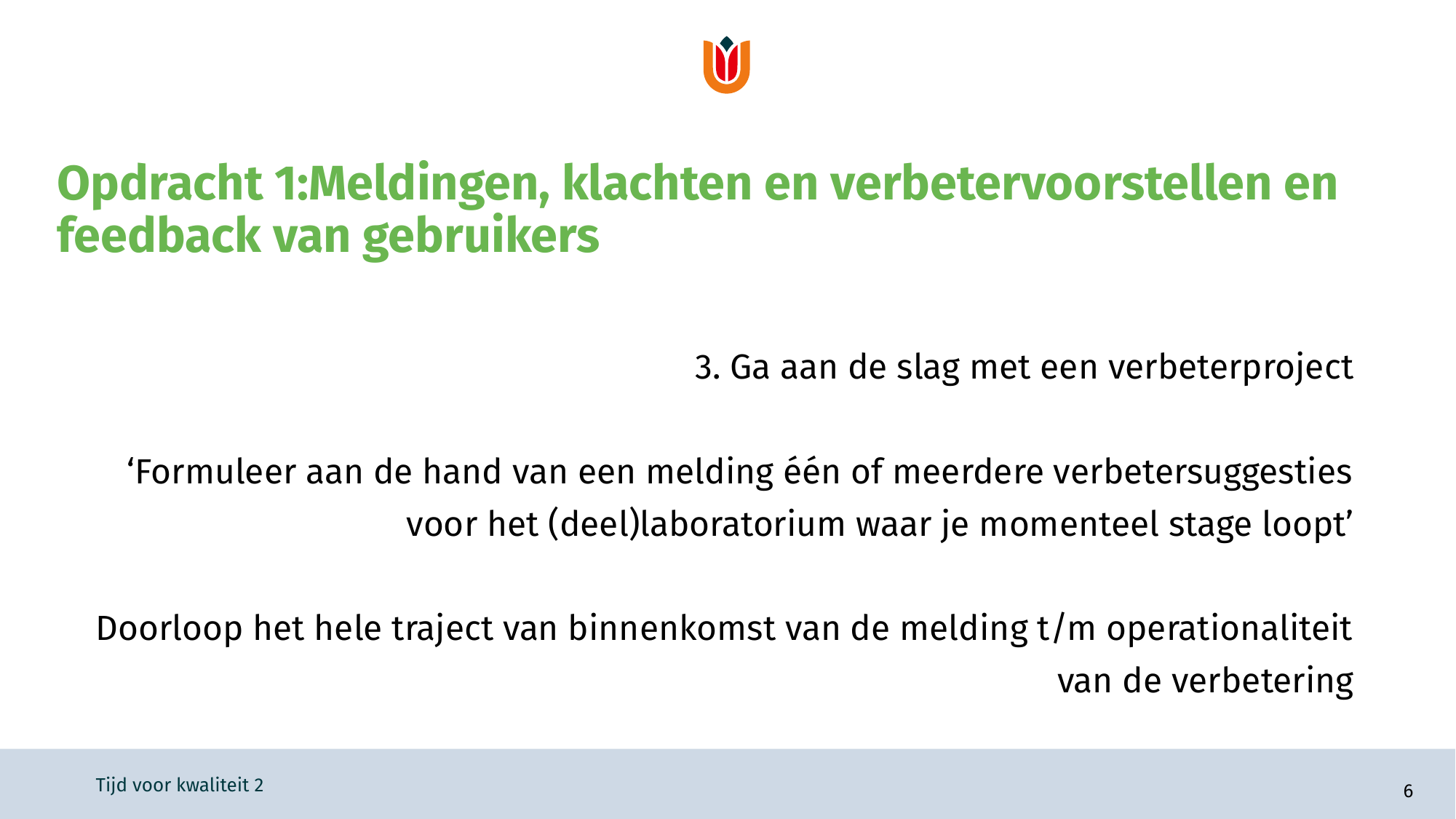

# Opdracht 1:Meldingen, klachten en verbetervoorstellen en feedback van gebruikers
3. Ga aan de slag met een verbeterproject

‘Formuleer aan de hand van een melding één of meerdere verbetersuggesties voor het (deel)laboratorium waar je momenteel stage loopt’

Doorloop het hele traject van binnenkomst van de melding t/m operationaliteit van de verbetering
6
Tijd voor kwaliteit 2